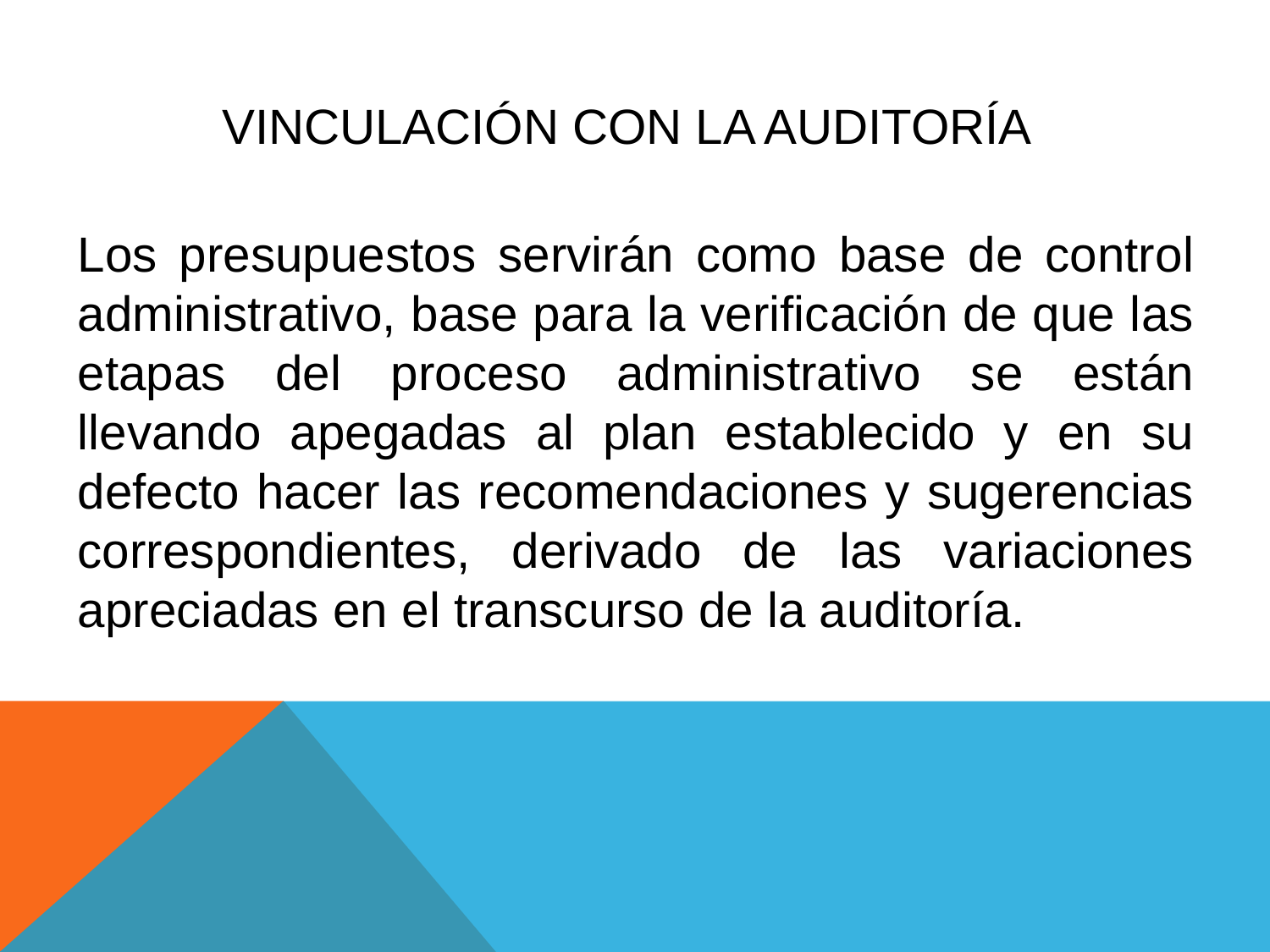

# Vinculación con la Auditoría
Los presupuestos servirán como base de control administrativo, base para la verificación de que las etapas del proceso administrativo se están llevando apegadas al plan establecido y en su defecto hacer las recomendaciones y sugerencias correspondientes, derivado de las variaciones apreciadas en el transcurso de la auditoría.